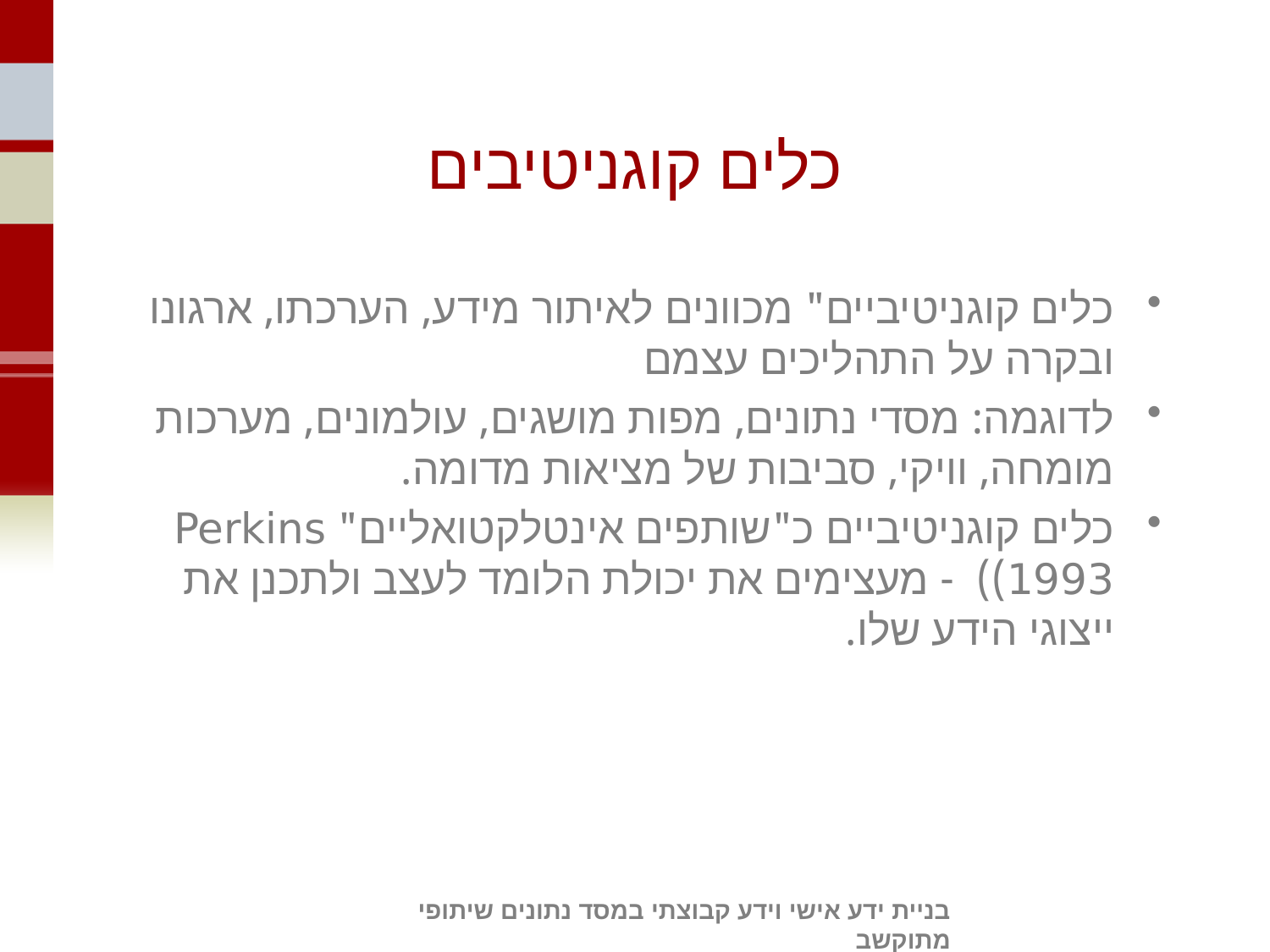

# כלים קוגניטיבים
כלים קוגניטיביים" מכוונים לאיתור מידע, הערכתו, ארגונו ובקרה על התהליכים עצמם
לדוגמה: מסדי נתונים, מפות מושגים, עולמונים, מערכות מומחה, וויקי, סביבות של מציאות מדומה.
כלים קוגניטיביים כ"שותפים אינטלקטואליים" Perkins 1993))  - מעצימים את יכולת הלומד לעצב ולתכנן את ייצוגי הידע שלו.